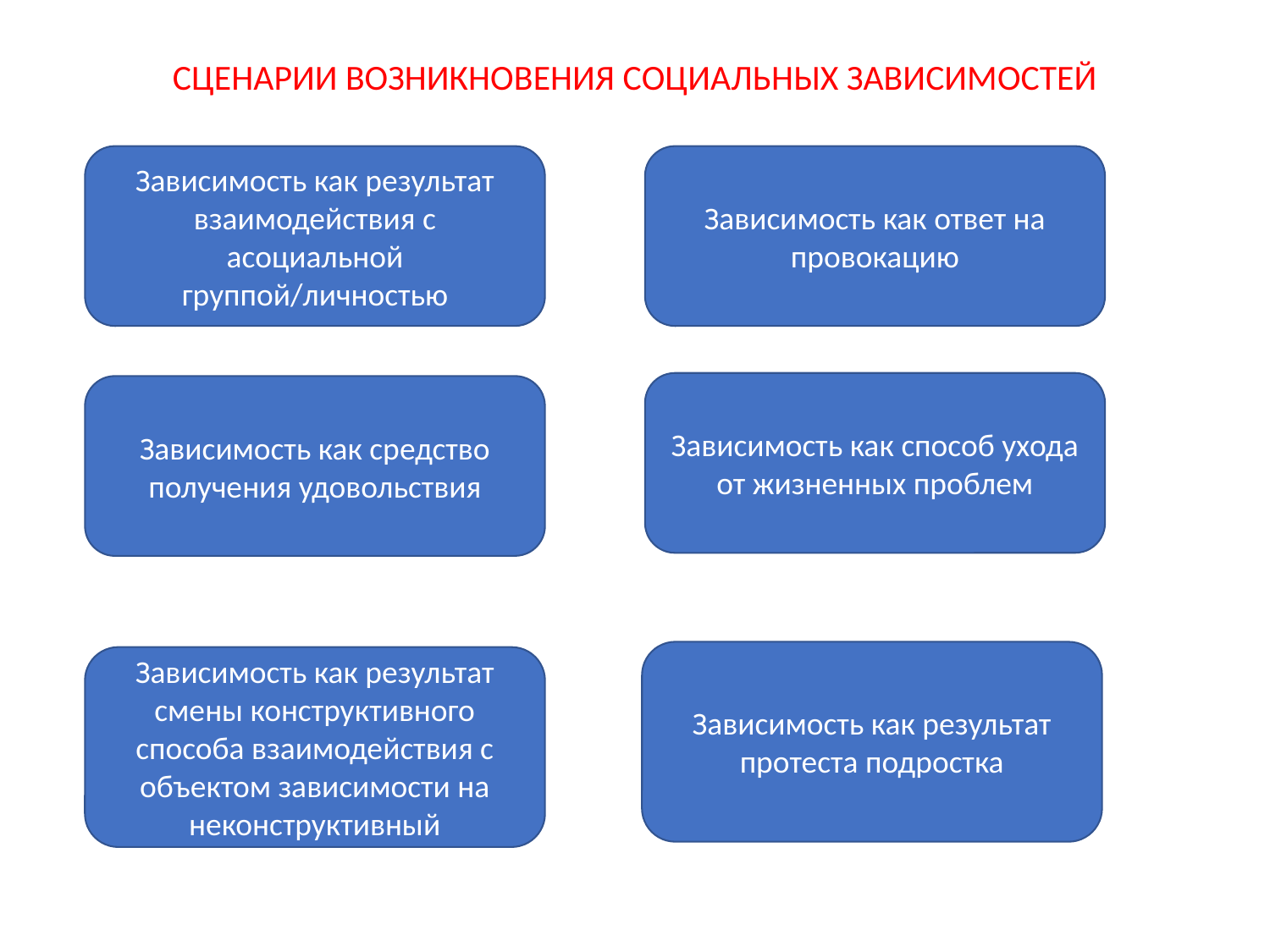

# СЦЕНАРИИ ВОЗНИКНОВЕНИЯ СОЦИАЛЬНЫХ ЗАВИСИМОСТЕЙ
Зависимость как результат взаимодействия с асоциальной группой/личностью
Зависимость как ответ на провокацию
Зависимость как способ ухода от жизненных проблем
Зависимость как средство получения удовольствия
Зависимость как результат протеста подростка
Зависимость как результат смены конструктивного способа взаимодействия с объектом зависимости на неконструктивный